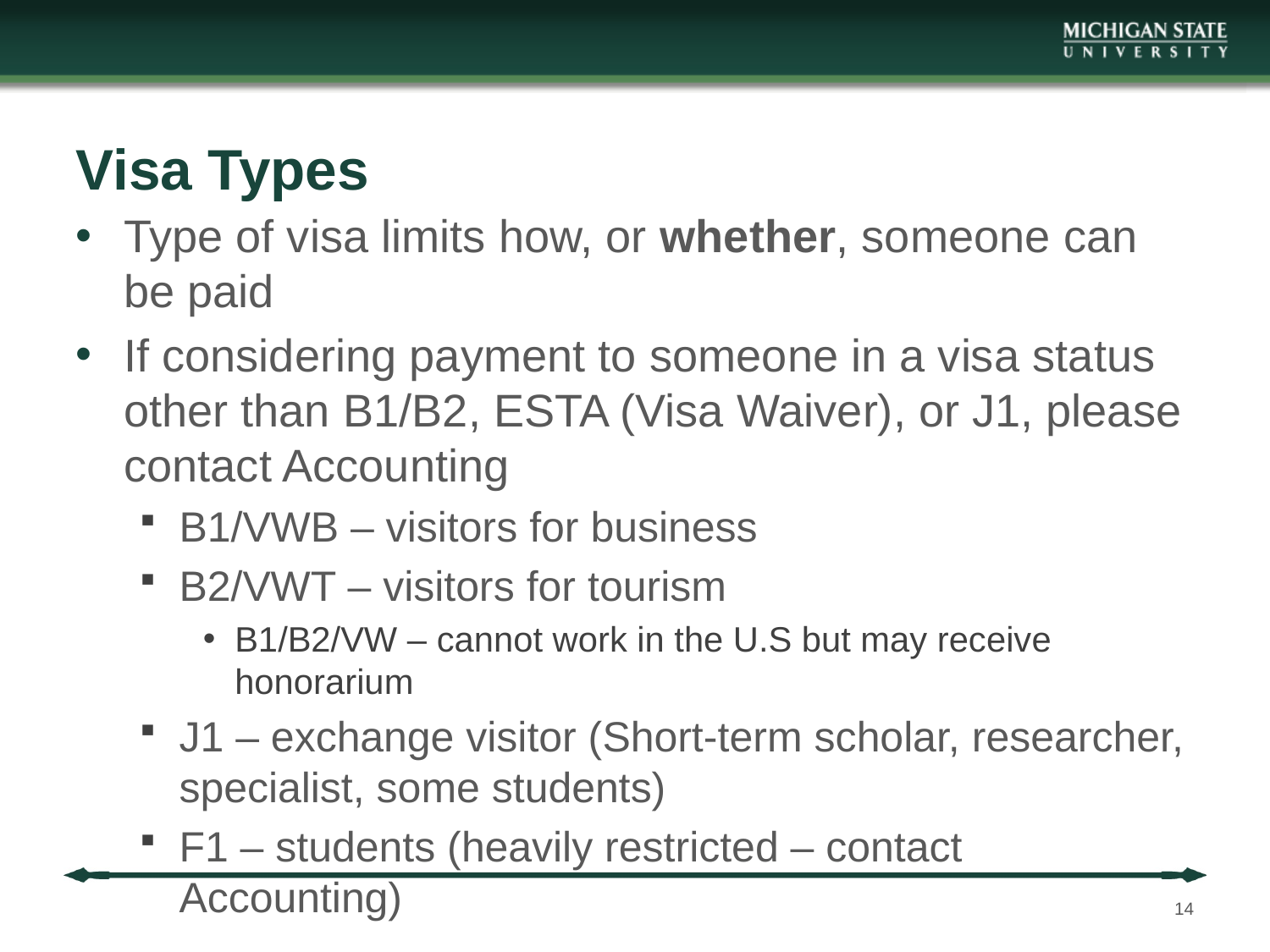

# Visa Types
Type of visa limits how, or whether, someone can be paid
If considering payment to someone in a visa status other than B1/B2, ESTA (Visa Waiver), or J1, please contact Accounting
B1/VWB – visitors for business
B2/VWT – visitors for tourism
B1/B2/VW – cannot work in the U.S but may receive honorarium
J1 – exchange visitor (Short-term scholar, researcher, specialist, some students)
F1 – students (heavily restricted – contact Accounting)

14